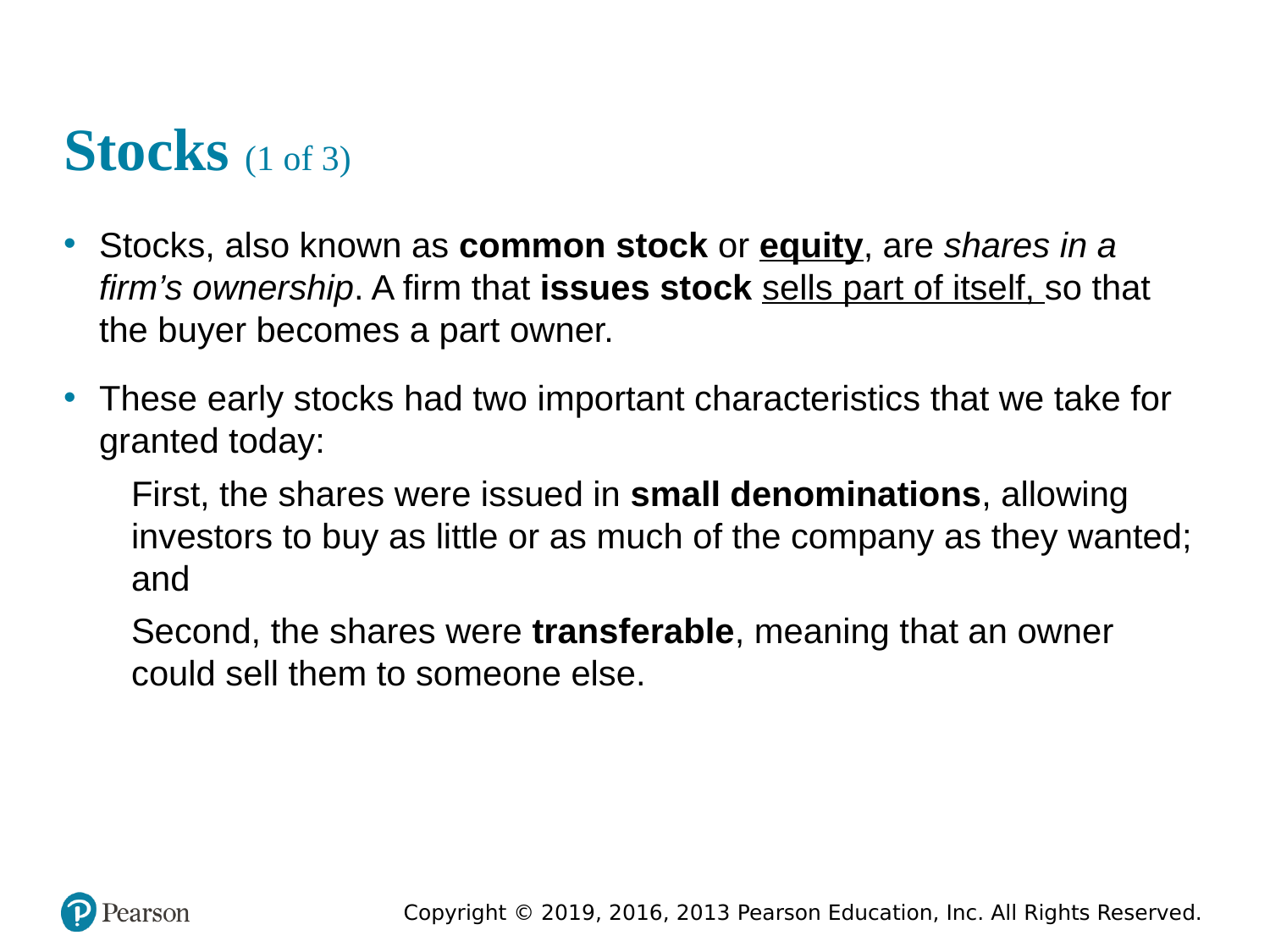

# Stocks (1 of 3)
Stocks, also known as common stock or equity, are shares in a firm’s ownership. A firm that issues stock sells part of itself, so that the buyer becomes a part owner.
These early stocks had two important characteristics that we take for granted today:
First, the shares were issued in small denominations, allowing investors to buy as little or as much of the company as they wanted; and
Second, the shares were transferable, meaning that an owner could sell them to someone else.